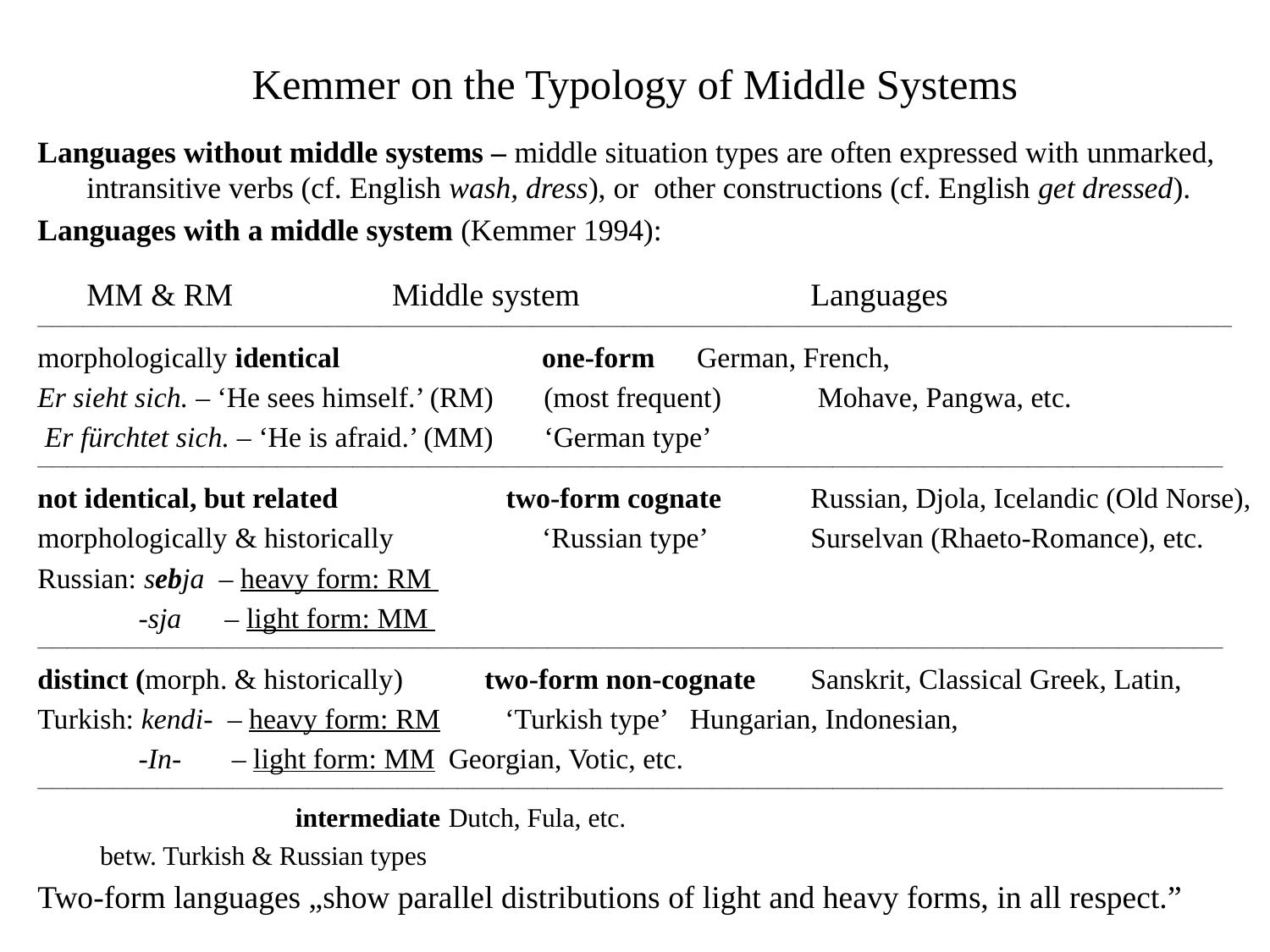

# Kemmer on the Typology of Middle Systems
Languages without middle systems ‒ middle situation types are often expressed with unmarked, intransitive verbs (cf. English wash, dress), or  other constructions (cf. English get dressed).
Languages with a middle system (Kemmer 1994):

	MM & RM  		        Middle system	       	Languages
‒‒‒‒‒‒‒‒‒‒‒‒‒‒‒‒‒‒‒‒‒‒‒‒‒‒‒‒‒‒‒‒‒‒‒‒‒‒‒‒‒‒‒‒‒‒‒‒‒‒‒‒‒‒‒‒‒‒‒‒‒‒‒‒‒‒‒‒‒‒‒‒‒‒‒‒‒‒‒‒‒‒‒‒‒‒‒‒‒‒‒‒‒‒‒‒‒‒‒‒‒‒‒‒‒‒‒‒‒‒‒‒‒‒‒‒‒‒‒‒‒‒‒‒‒‒‒‒‒‒‒‒‒‒‒‒‒‒‒‒‒‒‒‒‒‒‒‒‒‒‒‒‒‒‒‒‒
morphologically identical 	             one-form 		 German, French,
Er sieht sich. ‒ ‘He sees himself.’ (RM)       (most frequent) 	 Mohave, Pangwa, etc.
 Er fürchtet sich. ‒ ‘He is afraid.’ (MM)       ‘German type’
―――――――――――――――――――――――――――――――――――――――――――――――――――――――――――――――――――――――――――――――
not identical, but related 	        two-form cognate     	Russian, Djola, Icelandic (Old Norse),
morphologically & historically 	             ‘Russian type’ 	Surselvan (Rhaeto-Romance), etc.
Russian: sebja  ‒ heavy form: RM
              -sja      ‒ light form: MM
―――――――――――――――――――――――――――――――――――――――――――――――――――――――――――――――――――――――――――――――
distinct (morph. & historically) 	     two-form non-cognate     	Sanskrit, Classical Greek, Latin,
Turkish: kendi-  ‒ heavy form: RM         ‘Turkish type’ 		Hungarian, Indonesian,
              -In-       ‒ light form: MM			Georgian, Votic, etc.
―――――――――――――――――――――――――――――――――――――――――――――――――――――――――――――――――――――――――――――――
                    		             intermediate 		Dutch, Fula, etc.
   				  betw. Turkish & Russian types
Two-form languages „show parallel distributions of light and heavy forms, in all respect.”